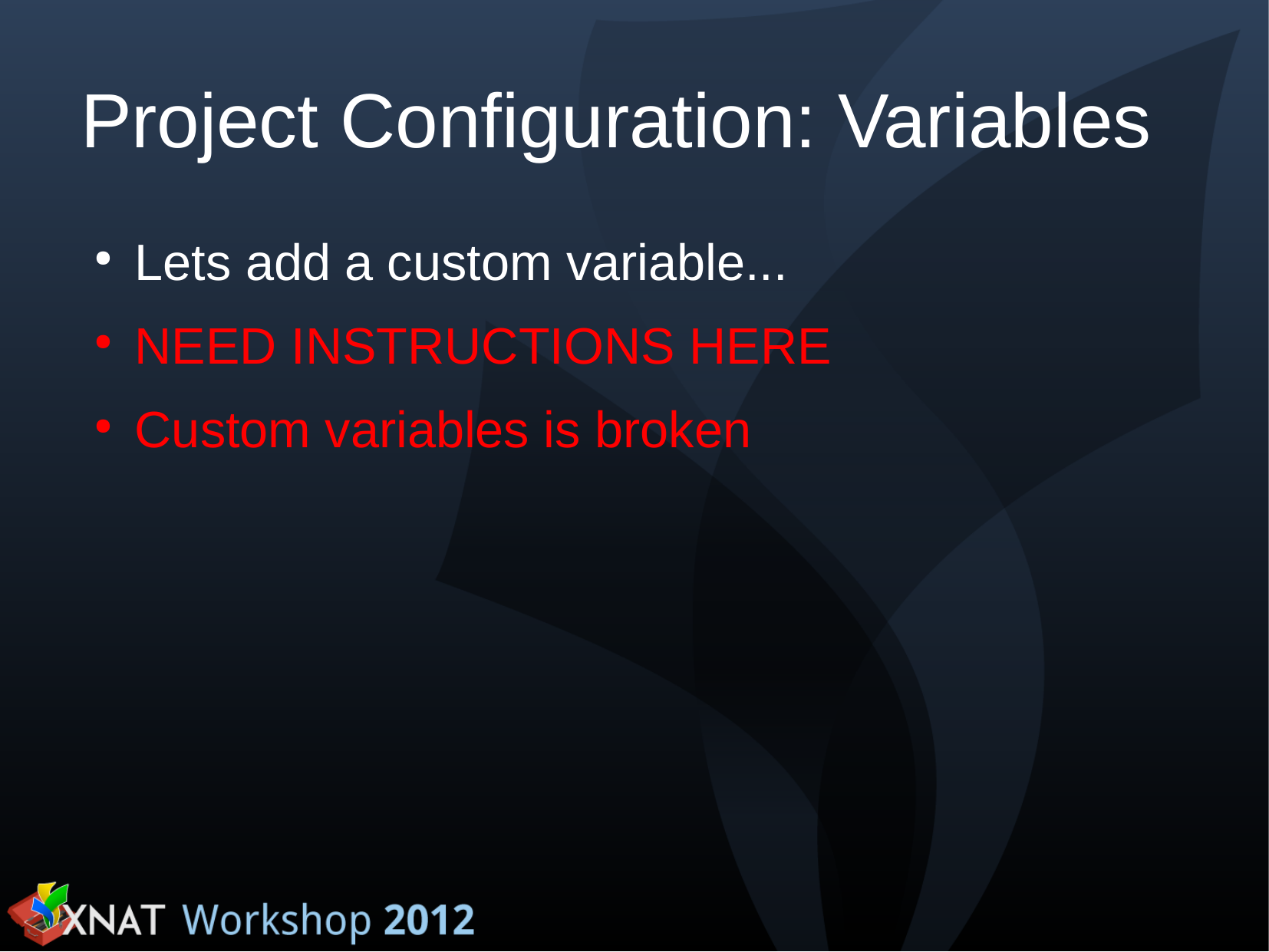

Project Configuration: Variables
Lets add a custom variable...
NEED INSTRUCTIONS HERE
Custom variables is broken